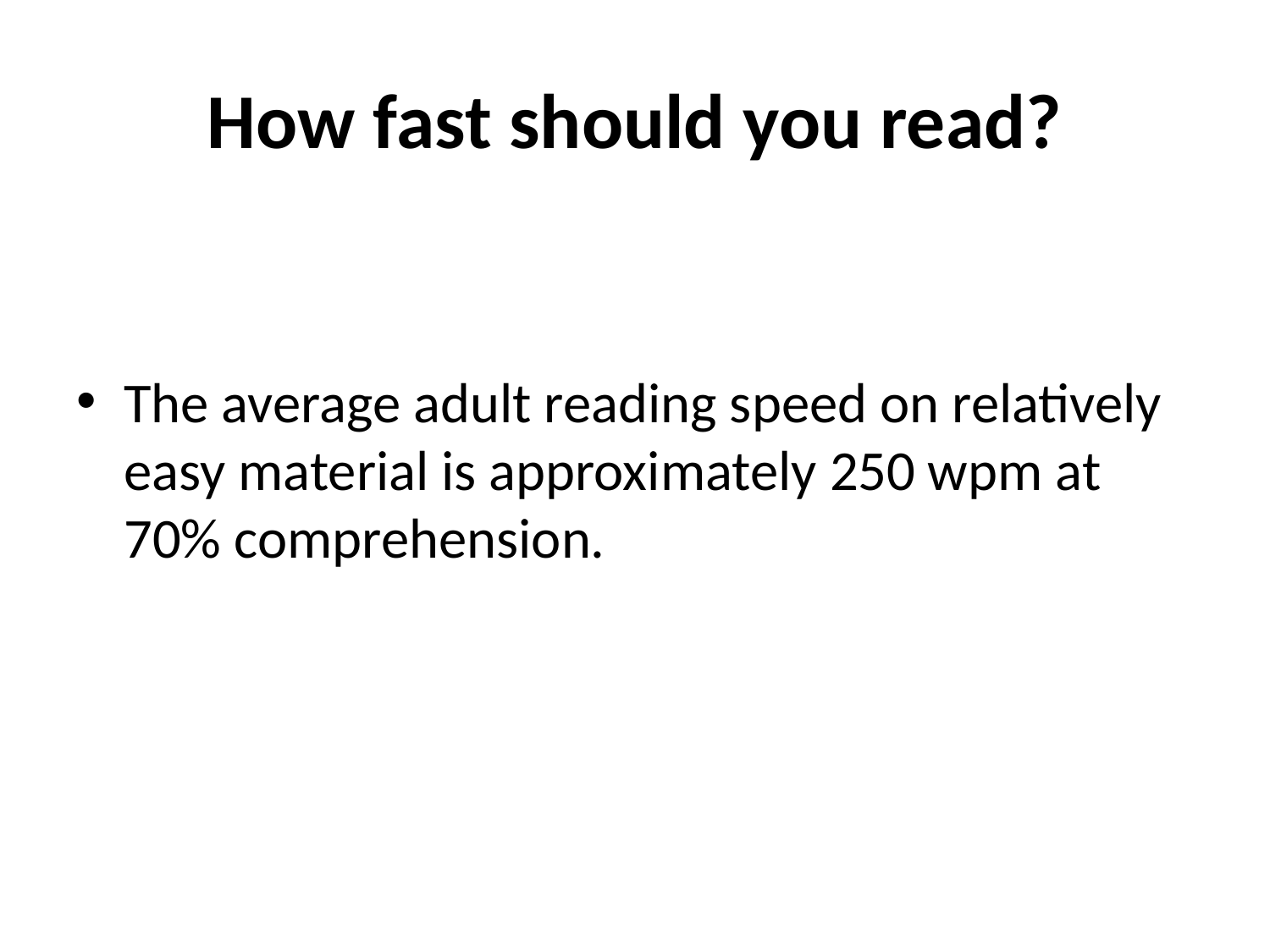

# How fast should you read?
The average adult reading speed on relatively easy material is approximately 250 wpm at 70% comprehension.